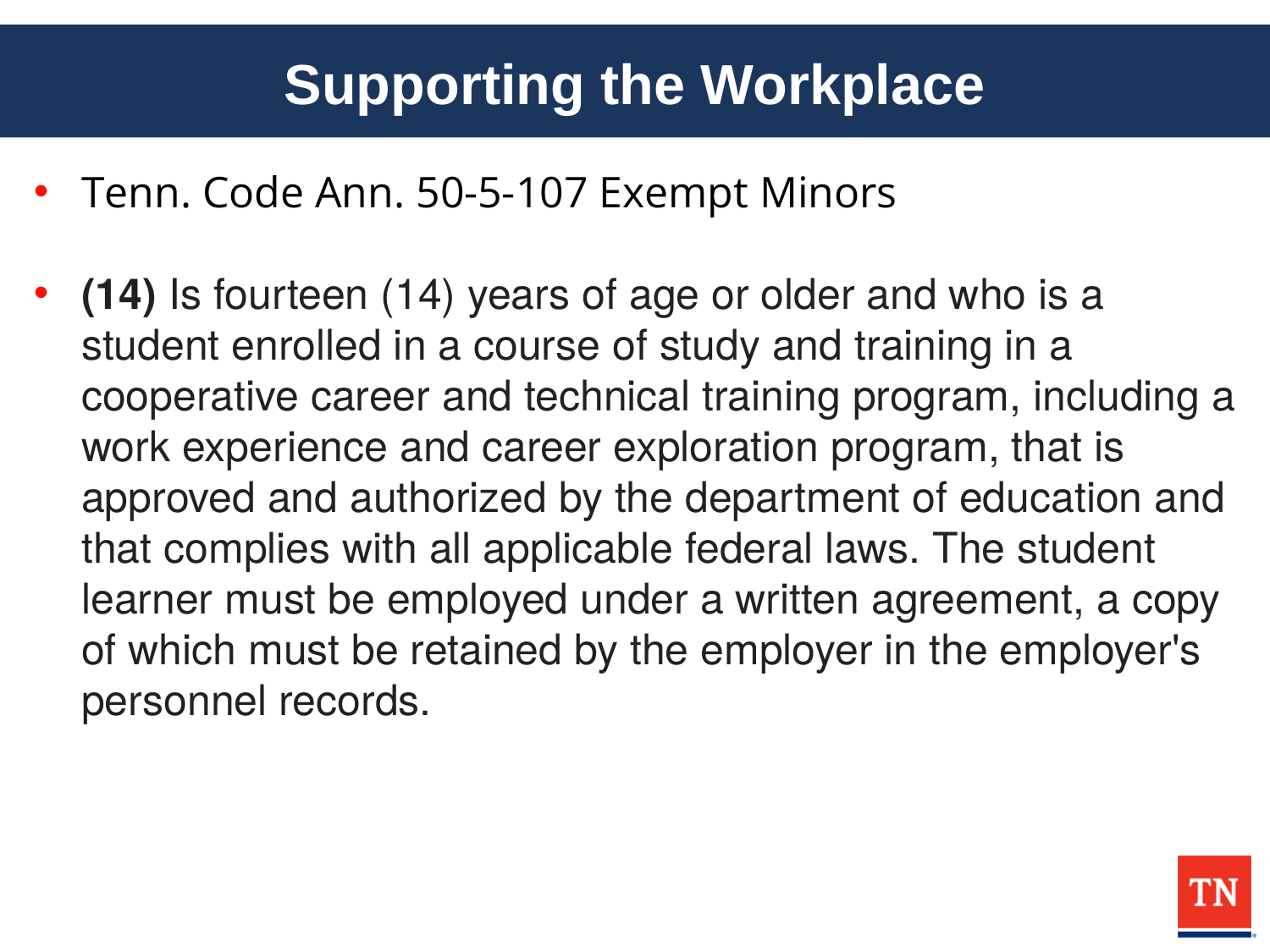

# Supporting the Workplace
Tenn. Code Ann. 50-5-107 Exempt Minors

(14) Is fourteen (14) years of age or older and who is a student enrolled in a course of study and training in a cooperative career and technical training program, including a work experience and career exploration program, that is approved and authorized by the department of education and that complies with all applicable federal laws. The student learner must be employed under a written agreement, a copy of which must be retained by the employer in the employer's personnel records.